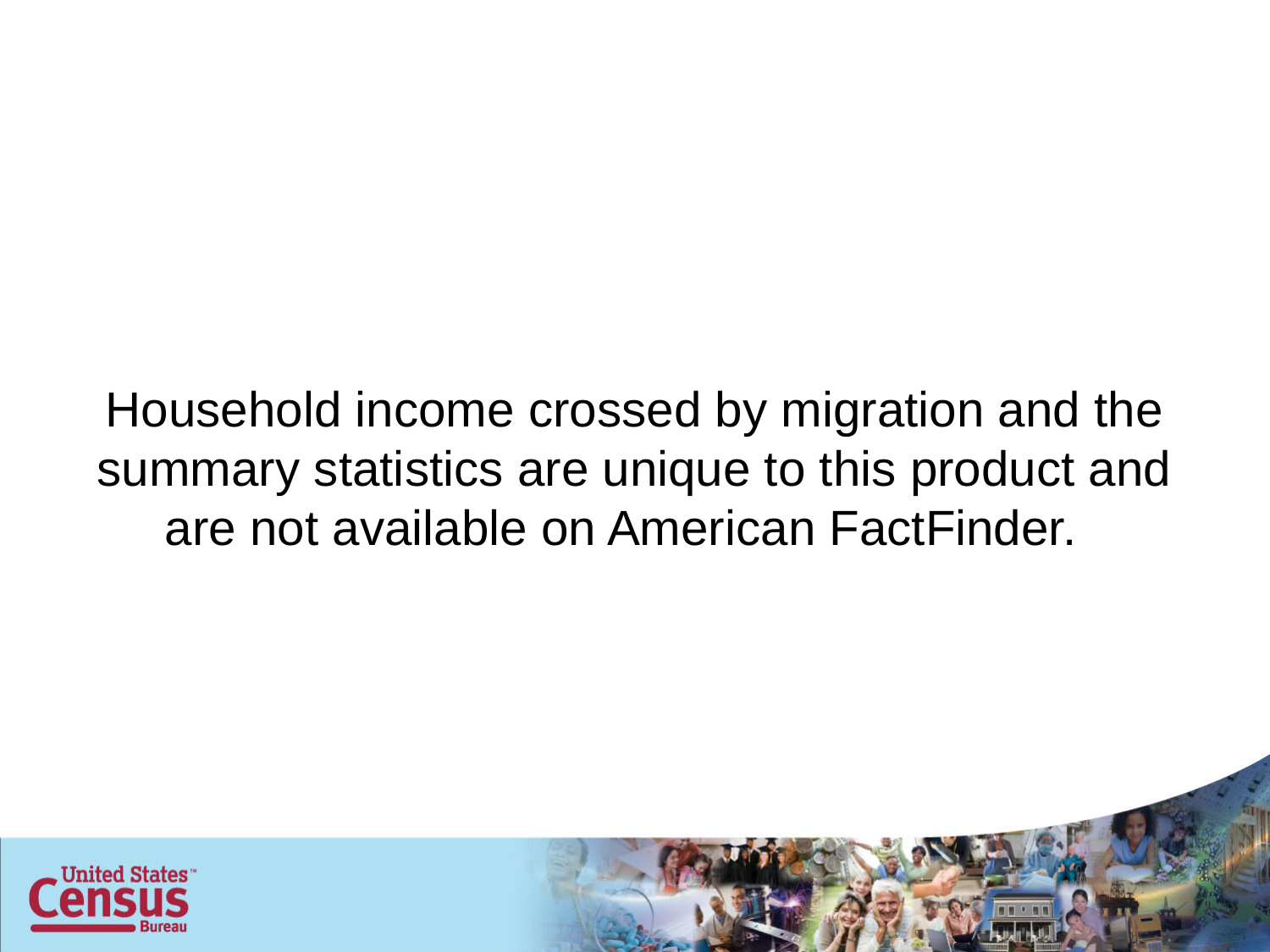

Household income crossed by migration and the summary statistics are unique to this product and are not available on American FactFinder.